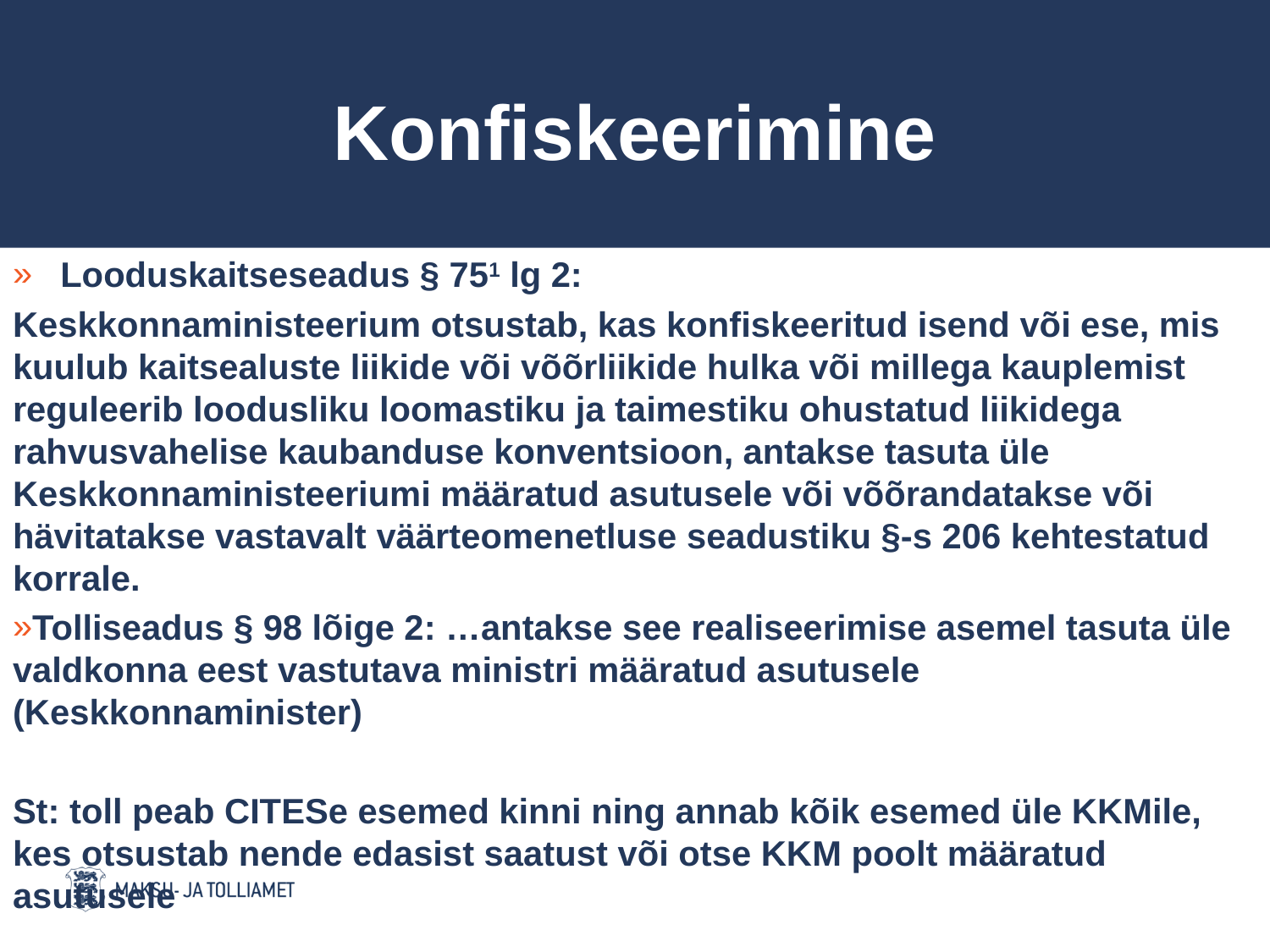

# Konfiskeerimine
Looduskaitseseadus § 751 lg 2:
Keskkonnaministeerium otsustab, kas konfiskeeritud isend või ese, mis kuulub kaitsealuste liikide või võõrliikide hulka või millega kauplemist reguleerib loodusliku loomastiku ja taimestiku ohustatud liikidega rahvusvahelise kaubanduse konventsioon, antakse tasuta üle Keskkonnaministeeriumi määratud asutusele või võõrandatakse või hävitatakse vastavalt väärteomenetluse seadustiku §-s 206 kehtestatud korrale.
Tolliseadus § 98 lõige 2: …antakse see realiseerimise asemel tasuta üle valdkonna eest vastutava ministri määratud asutusele (Keskkonnaminister)

St: toll peab CITESe esemed kinni ning annab kõik esemed üle KKMile, kes otsustab nende edasist saatust või otse KKM poolt määratud asutusele